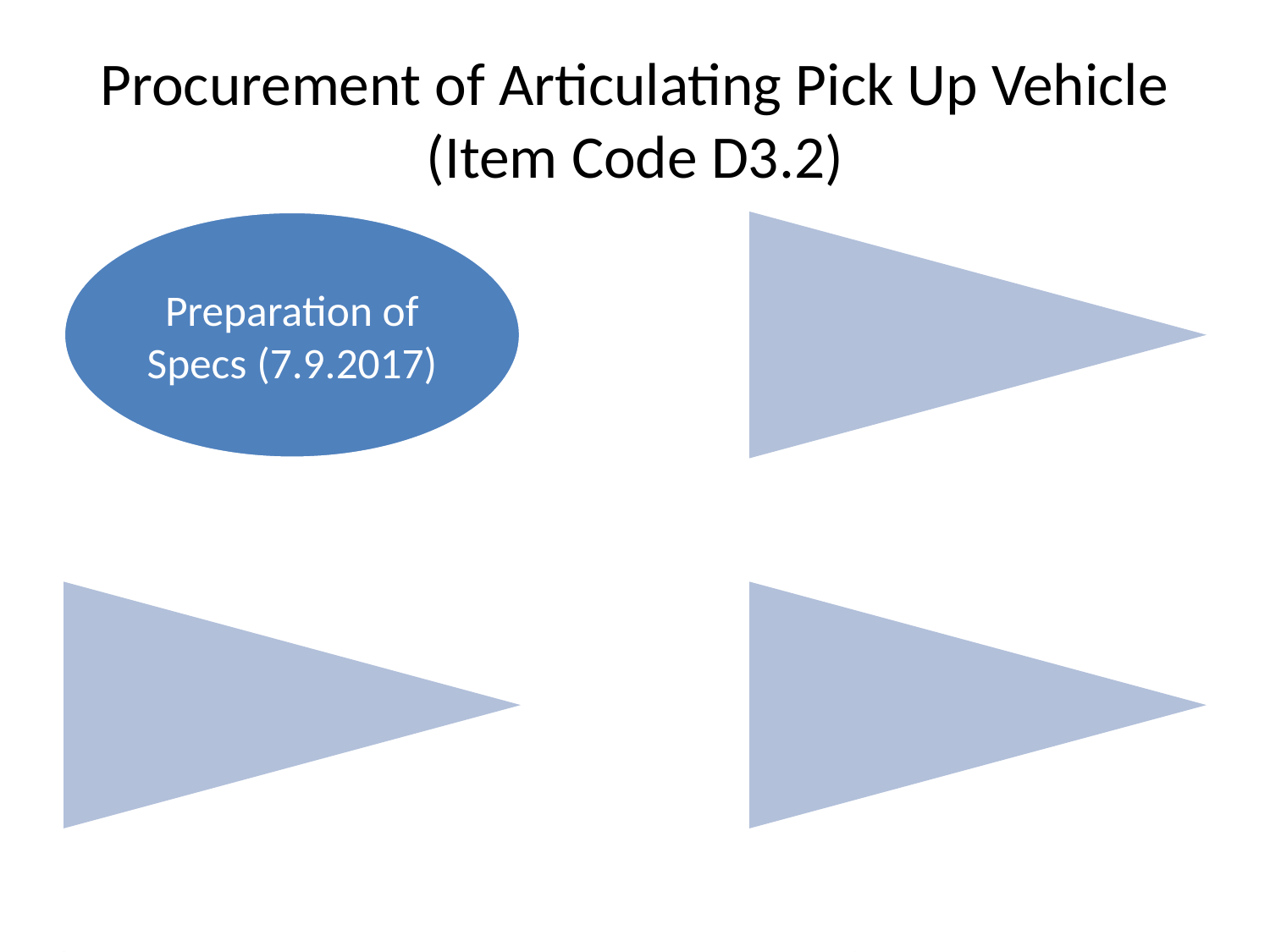

# Procurement of Articulating Pick Up Vehicle (Item Code D3.2)
Preparation of Specs (7.9.2017)